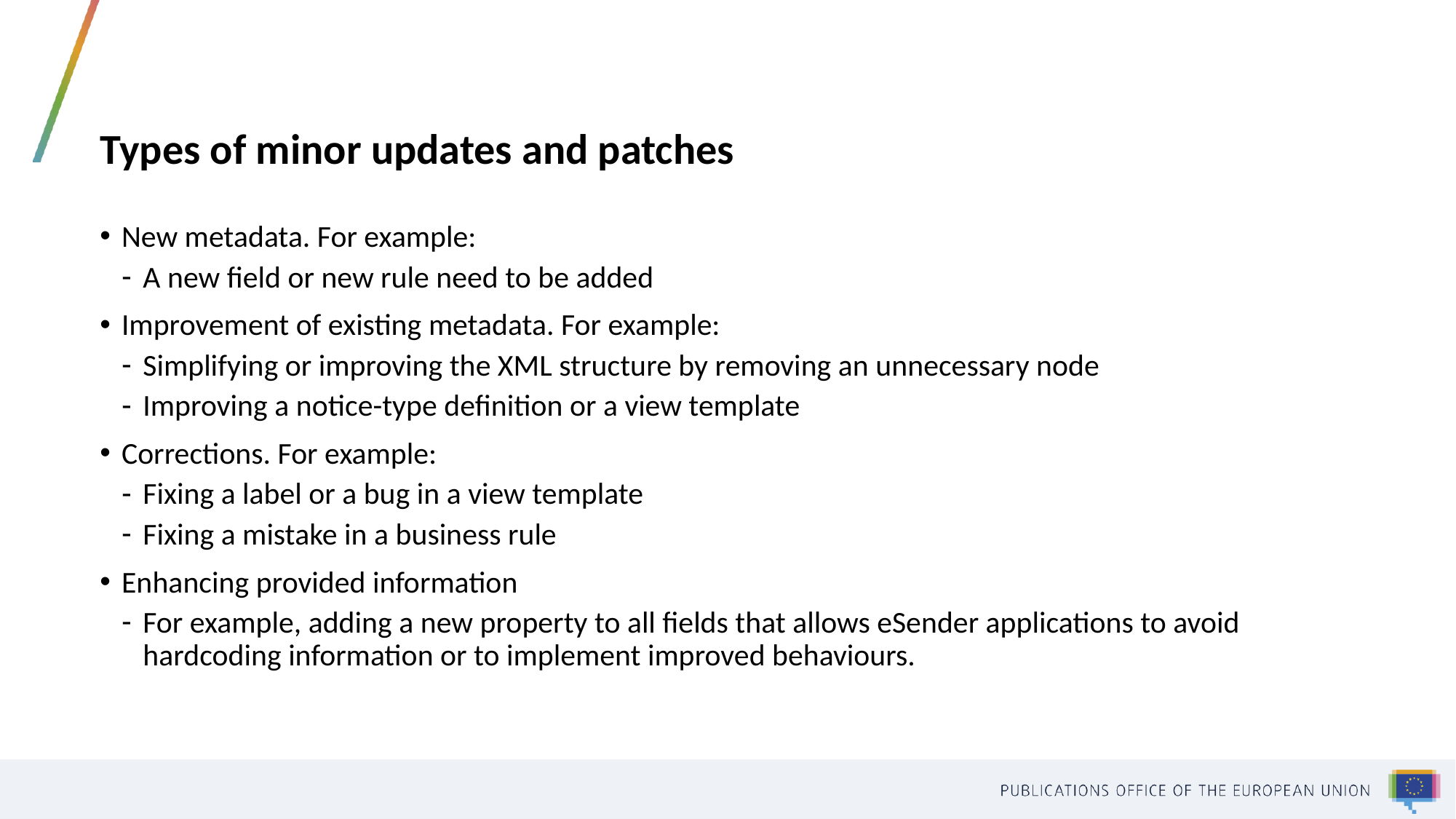

# Types of minor updates and patches
New metadata. For example:
A new field or new rule need to be added
Improvement of existing metadata. For example:
Simplifying or improving the XML structure by removing an unnecessary node
Improving a notice-type definition or a view template
Corrections. For example:
Fixing a label or a bug in a view template
Fixing a mistake in a business rule
Enhancing provided information
For example, adding a new property to all fields that allows eSender applications to avoid hardcoding information or to implement improved behaviours.